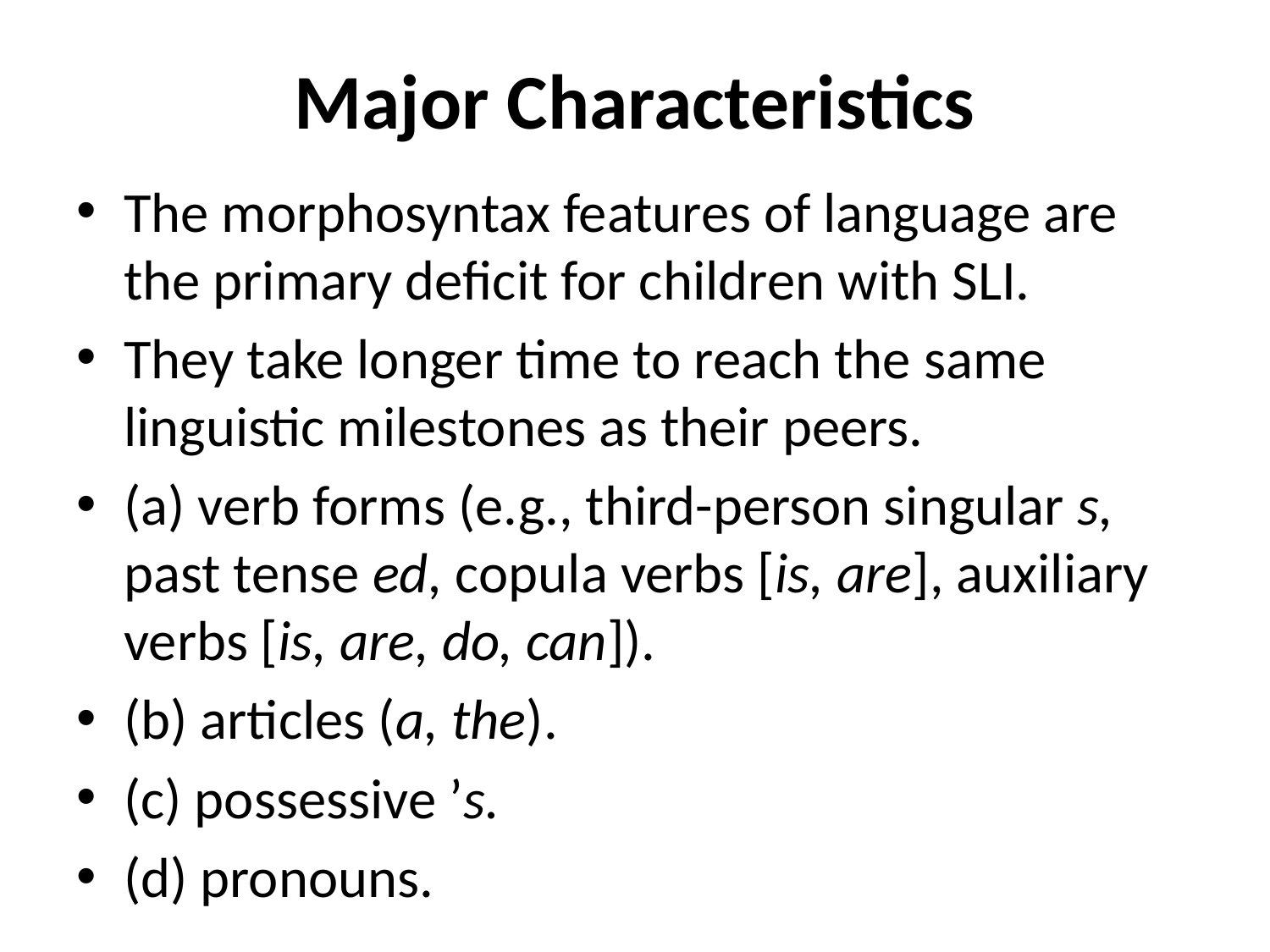

# Major Characteristics
The morphosyntax features of language are the primary deficit for children with SLI.
They take longer time to reach the same linguistic milestones as their peers.
(a) verb forms (e.g., third-person singular s, past tense ed, copula verbs [is, are], auxiliary verbs [is, are, do, can]).
(b) articles (a, the).
(c) possessive ’s.
(d) pronouns.